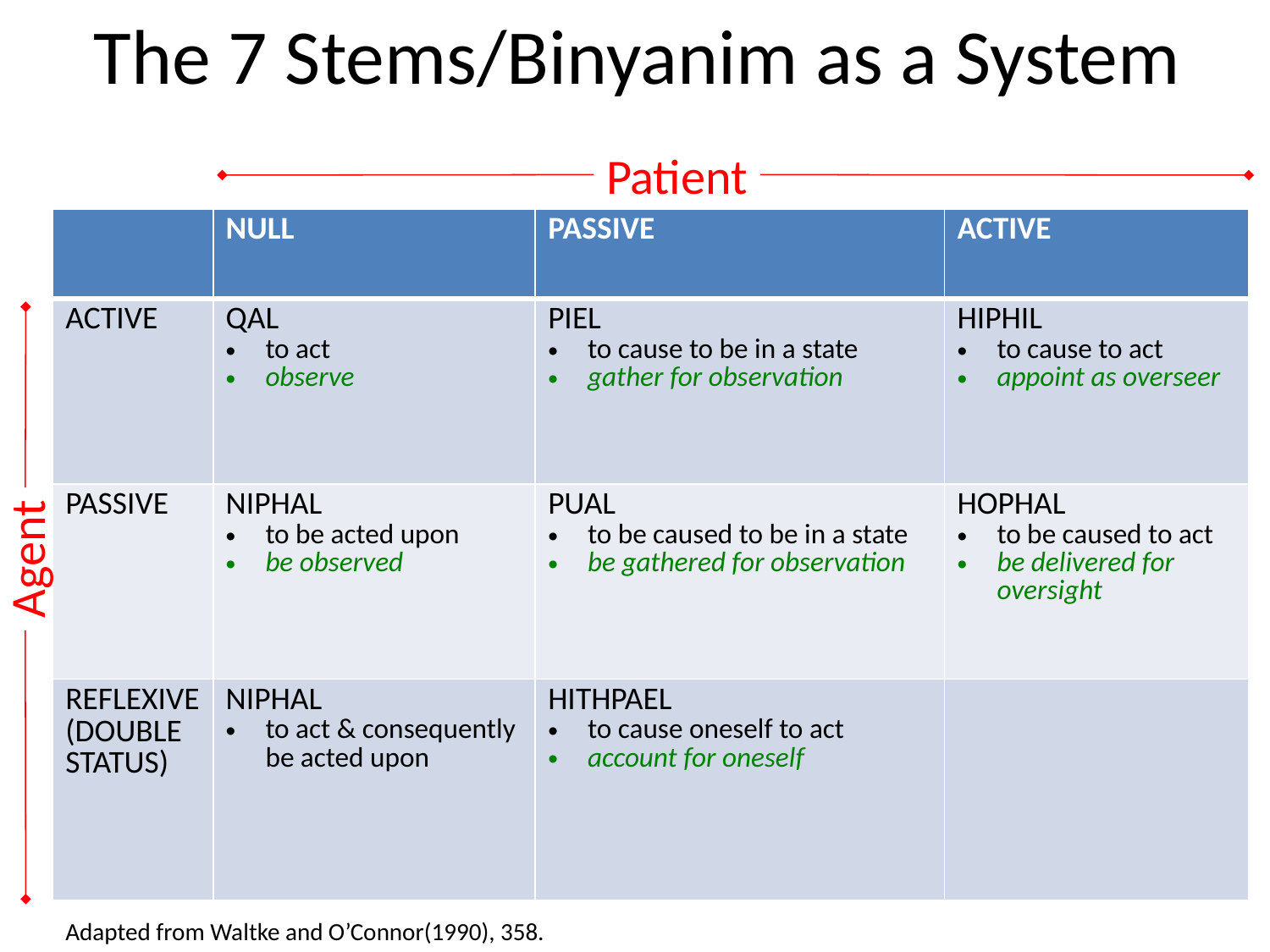

# The 7 Stems/Binyanim as a System
Patient
|  | NULL | PASSIVE | ACTIVE |
| --- | --- | --- | --- |
| ACTIVE | QAL to act observe | PIEL to cause to be in a state gather for observation | HIPHIL to cause to act appoint as overseer |
| PASSIVE | NIPHAL to be acted upon be observed | PUAL to be caused to be in a state be gathered for observation | HOPHAL to be caused to act be delivered for oversight |
| REFLEXIVE (DOUBLE STATUS) | NIPHAL to act & consequently be acted upon | HITHPAEL to cause oneself to act account for oneself |  |
Agent
Adapted from Waltke and O’Connor(1990), 358.